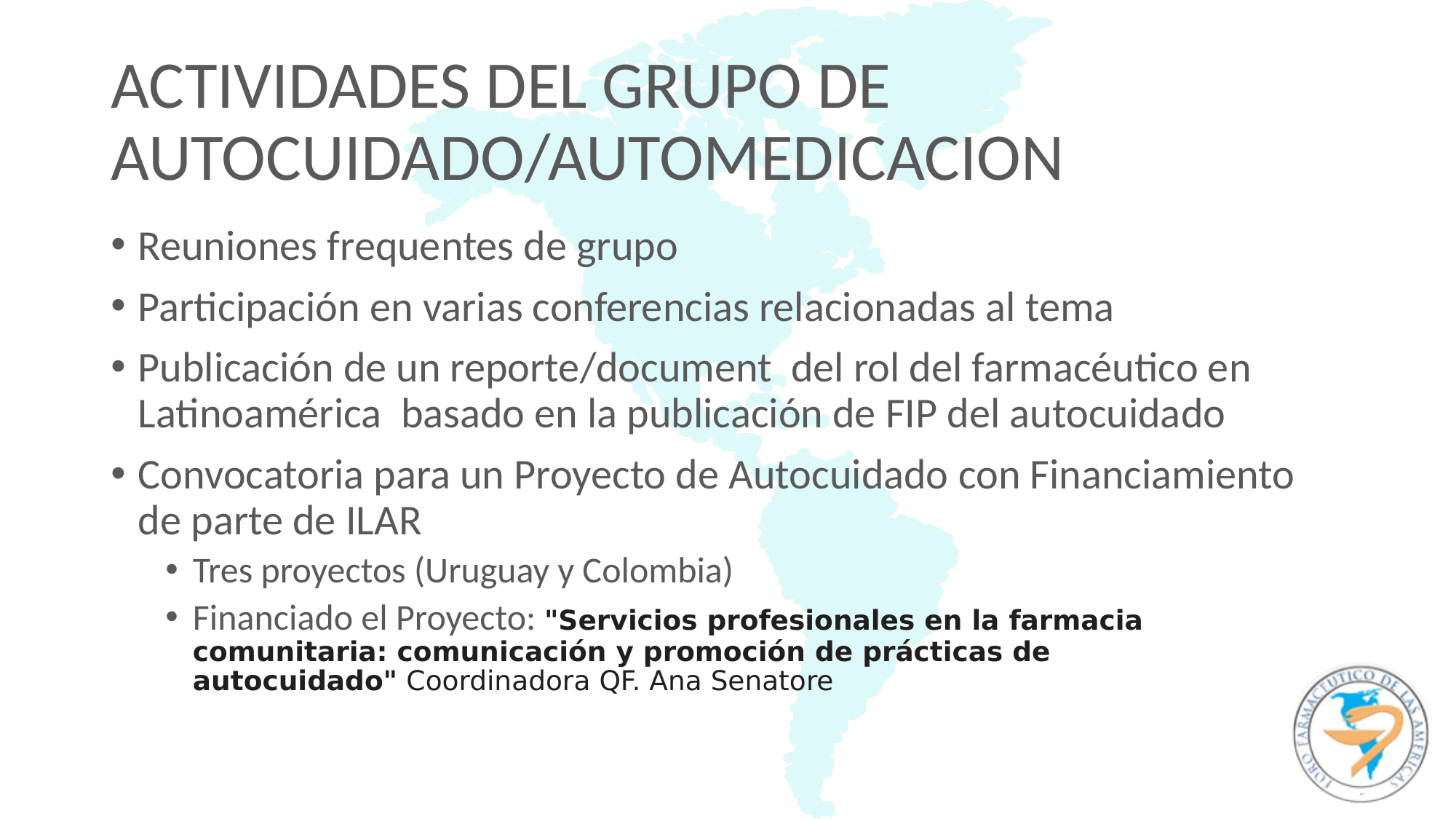

# ACTIVIDADES DEL GRUPO DE AUTOCUIDADO/AUTOMEDICACION
Reuniones frequentes de grupo
Participación en varias conferencias relacionadas al tema
Publicación de un reporte/document  del rol del farmacéutico en Latinoamérica  basado en la publicación de FIP del autocuidado
Convocatoria para un Proyecto de Autocuidado con Financiamiento de parte de ILAR
Tres proyectos (Uruguay y Colombia)
Financiado el Proyecto: "Servicios profesionales en la farmacia comunitaria: comunicación y promoción de prácticas de autocuidado" Coordinadora QF. Ana Senatore